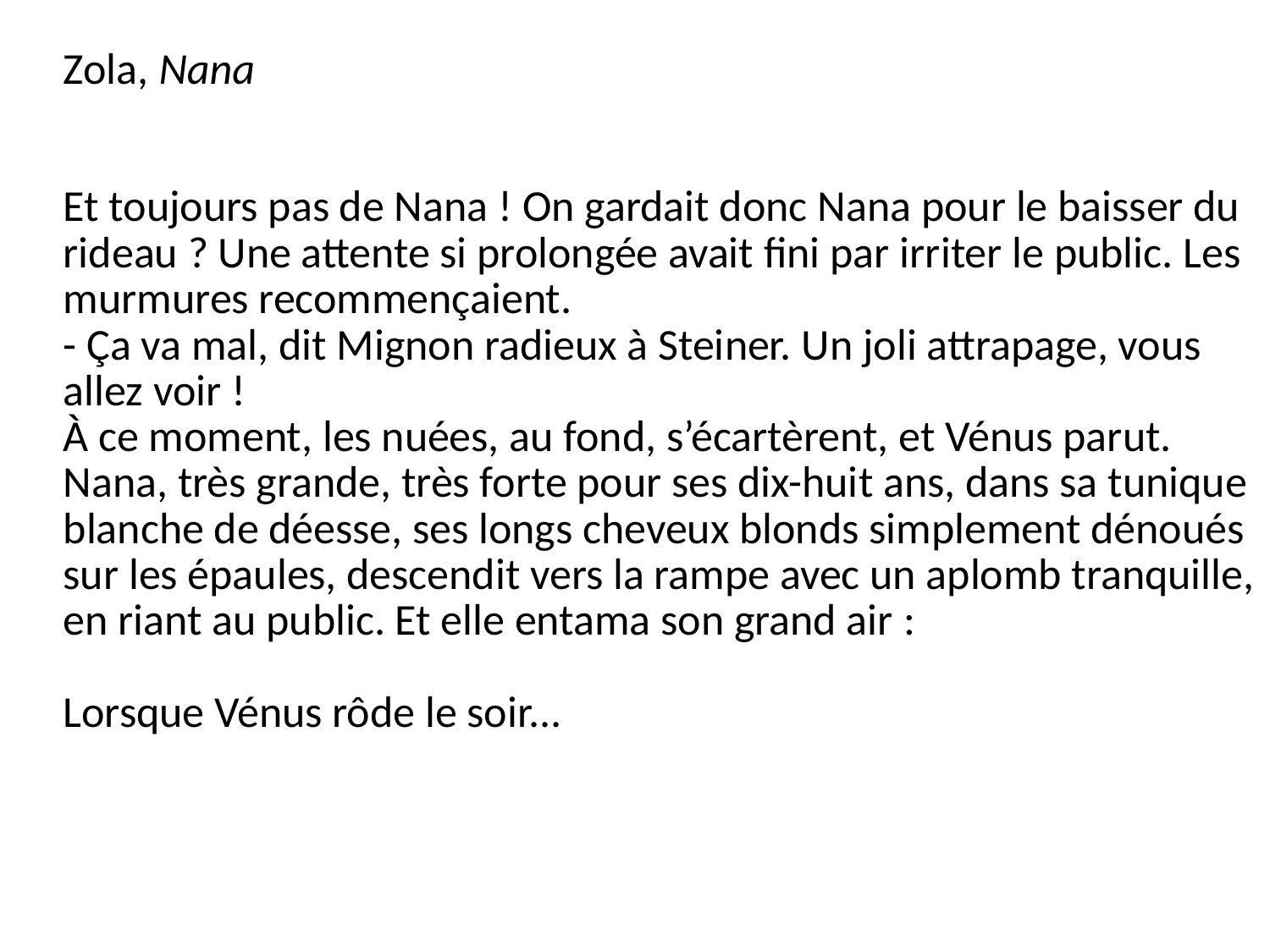

Zola, Nana

Et toujours pas de Nana ! On gardait donc Nana pour le baisser du rideau ? Une attente si prolongée avait fini par irriter le public. Les murmures recommençaient.
- Ça va mal, dit Mignon radieux à Steiner. Un joli attrapage, vous allez voir !
À ce moment, les nuées, au fond, s’écartèrent, et Vénus parut. Nana, très grande, très forte pour ses dix-huit ans, dans sa tunique blanche de déesse, ses longs cheveux blonds simplement dénoués sur les épaules, descendit vers la rampe avec un aplomb tranquille, en riant au public. Et elle entama son grand air :
 
Lorsque Vénus rôde le soir...